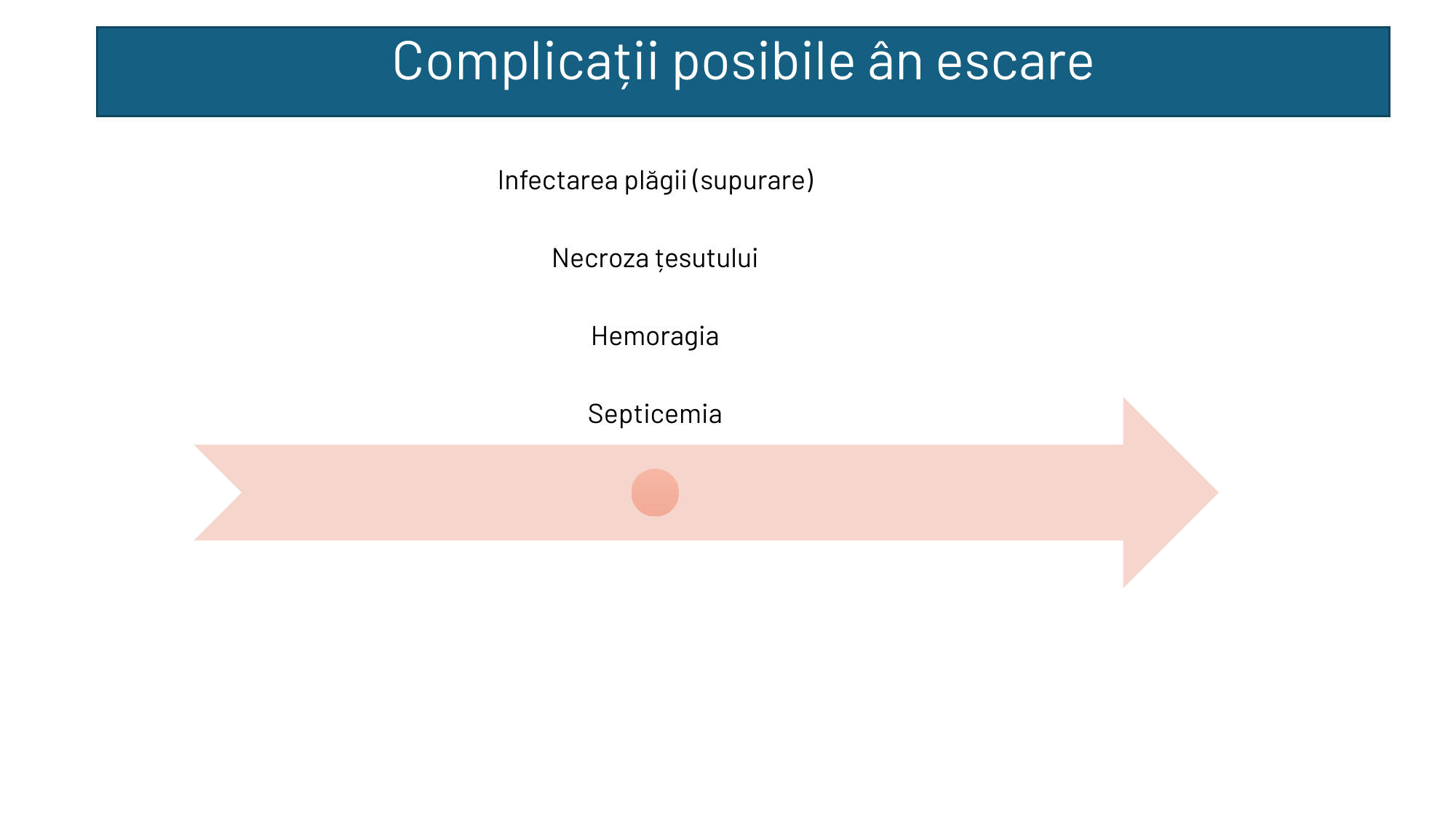

Complicații posibile ân escare

Plagă cronică

Infectarea plăgii (supurare)

Necroza țesutului

Hemoragia

Septicemia